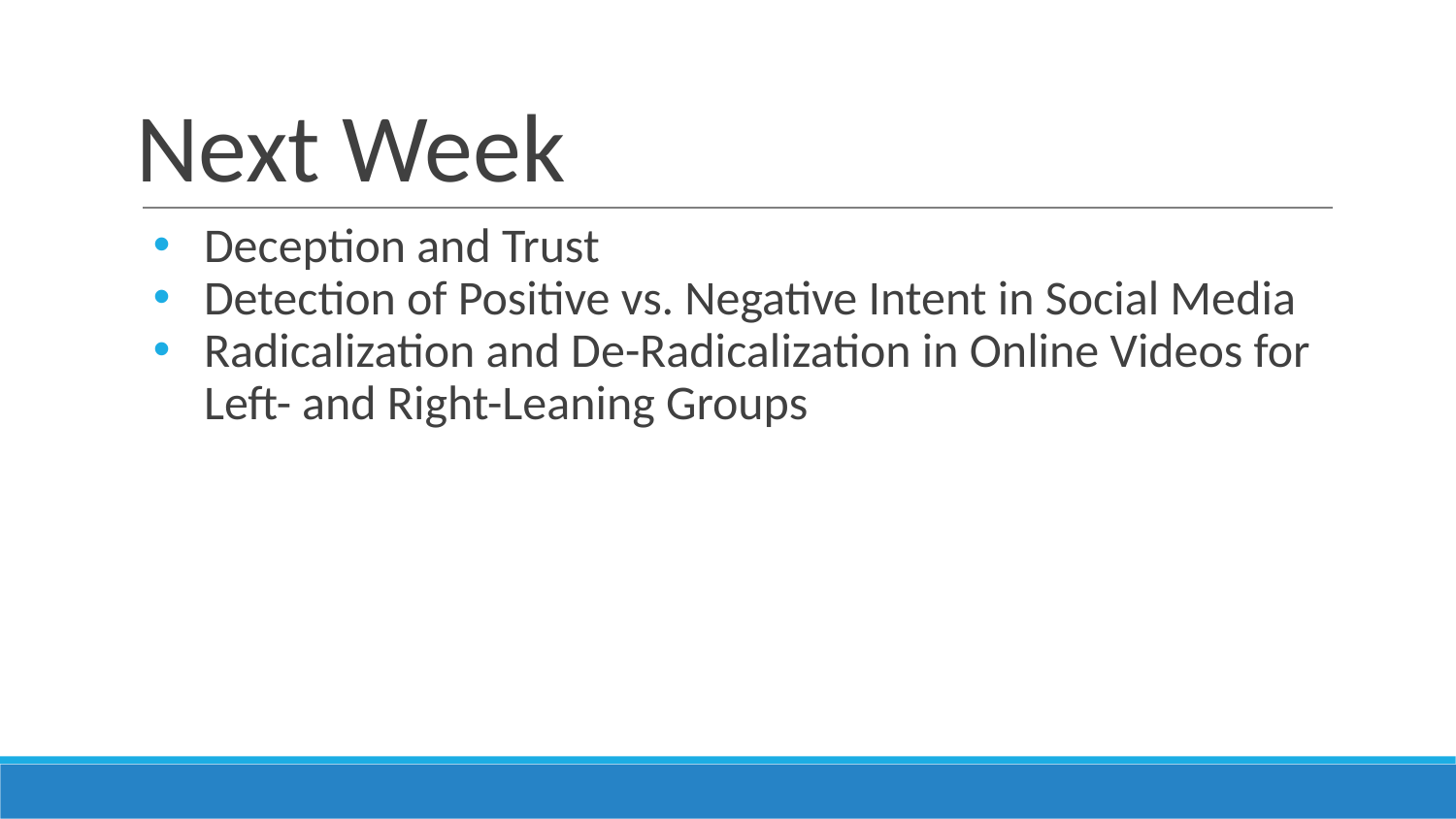

# Next Week
Deception and Trust
Detection of Positive vs. Negative Intent in Social Media
Radicalization and De-Radicalization in Online Videos for Left- and Right-Leaning Groups